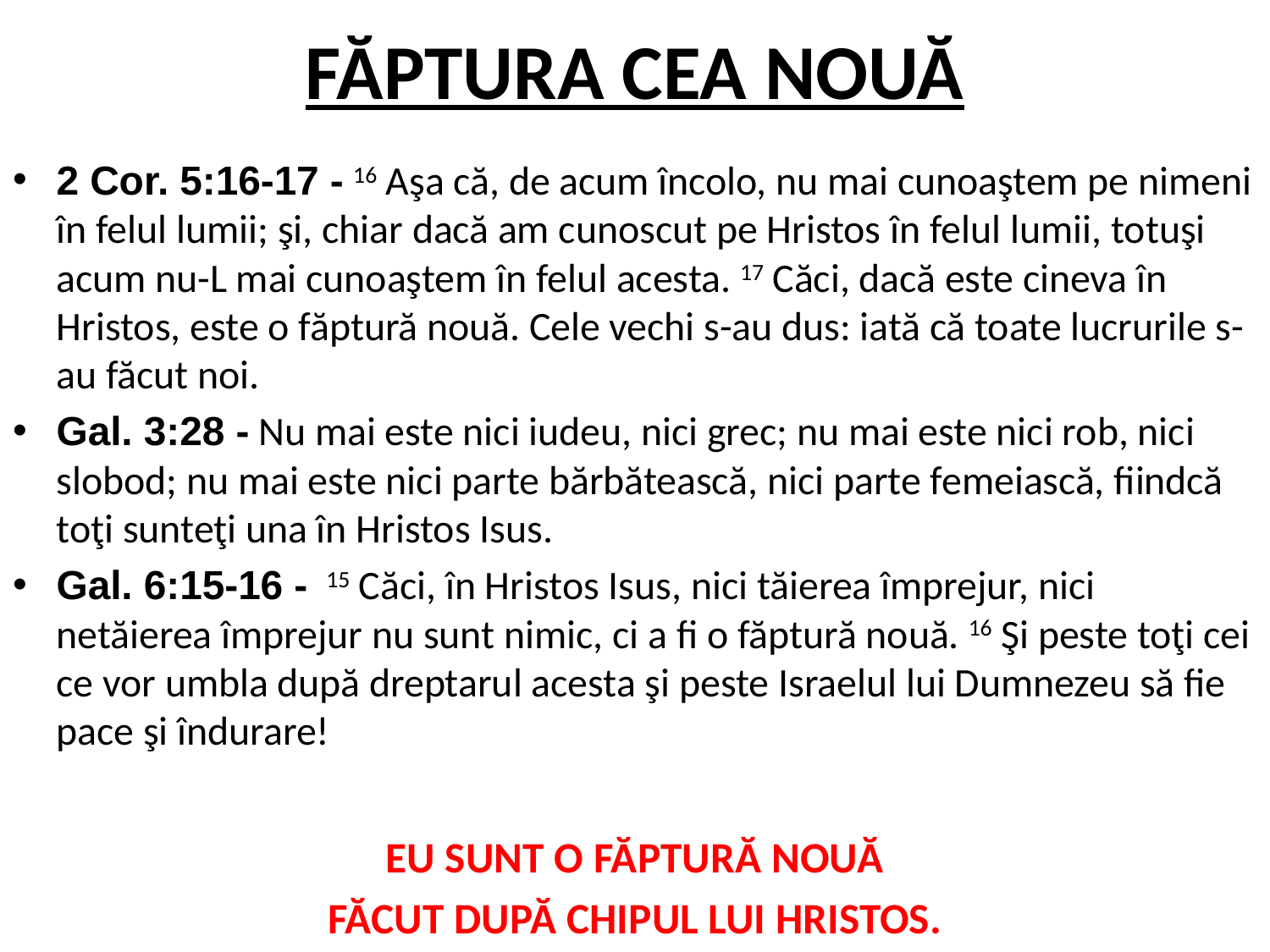

# FĂPTURA CEA NOUĂ
2 Cor. 5:16-17 - 16 Aşa că, de acum încolo, nu mai cunoaştem pe nimeni în felul lumii; şi, chiar dacă am cunoscut pe Hristos în felul lumii, totuşi acum nu-L mai cunoaştem în felul acesta. 17 Căci, dacă este cineva în Hristos, este o făptură nouă. Cele vechi s-au dus: iată că toate lucrurile s-au făcut noi.
Gal. 3:28 - Nu mai este nici iudeu, nici grec; nu mai este nici rob, nici slobod; nu mai este nici parte bărbătească, nici parte femeiască, fiindcă toţi sunteţi una în Hristos Isus.
Gal. 6:15-16 -  15 Căci, în Hristos Isus, nici tăierea împrejur, nici netăierea împrejur nu sunt nimic, ci a fi o făptură nouă. 16 Şi peste toţi cei ce vor umbla după dreptarul acesta şi peste Israelul lui Dumnezeu să fie pace şi îndurare!

EU SUNT O FĂPTURĂ NOUĂ
FĂCUT DUPĂ CHIPUL LUI HRISTOS.